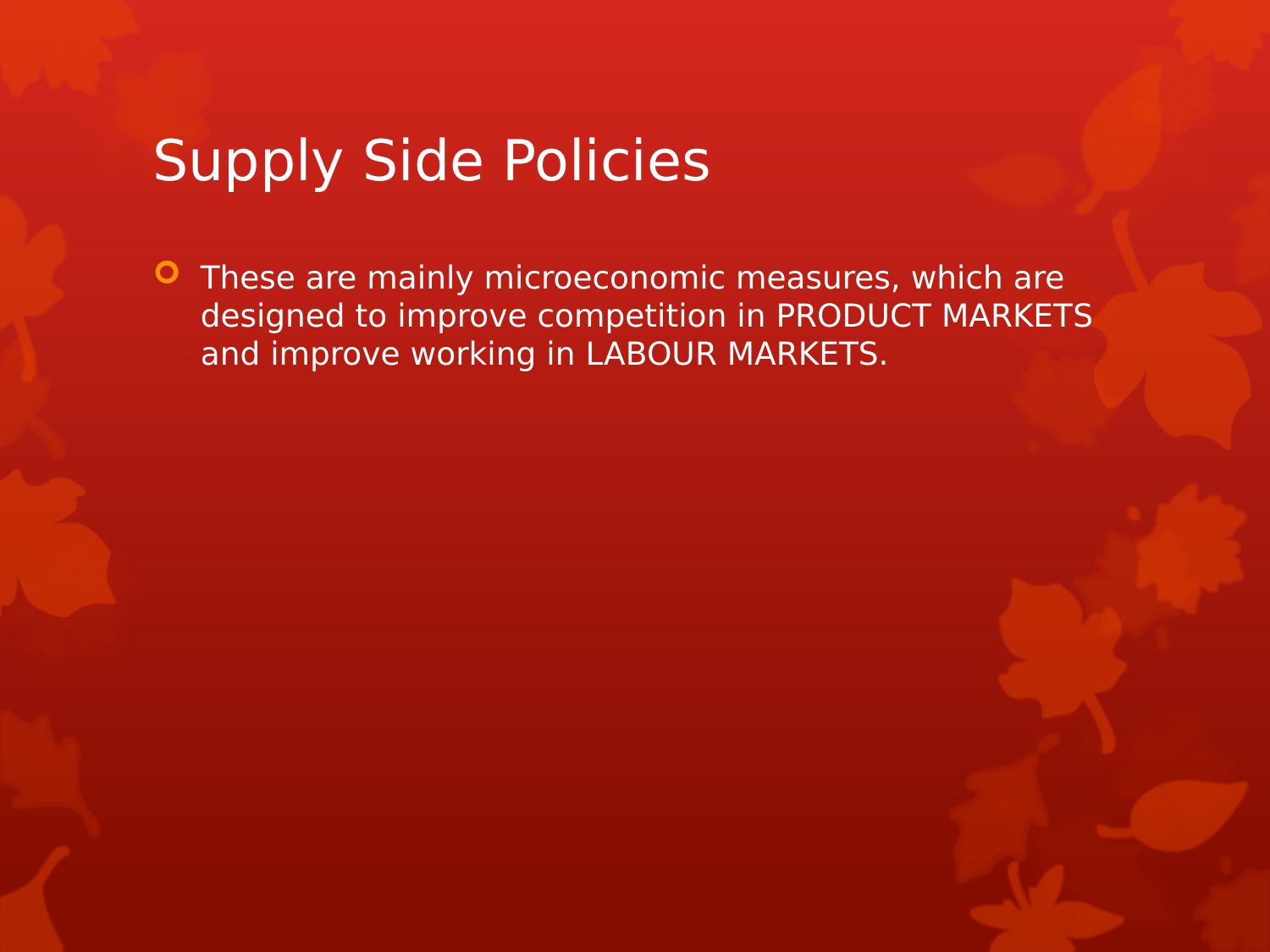

# Supply Side Policies
These are mainly microeconomic measures, which are designed to improve competition in PRODUCT MARKETS and improve working in LABOUR MARKETS.